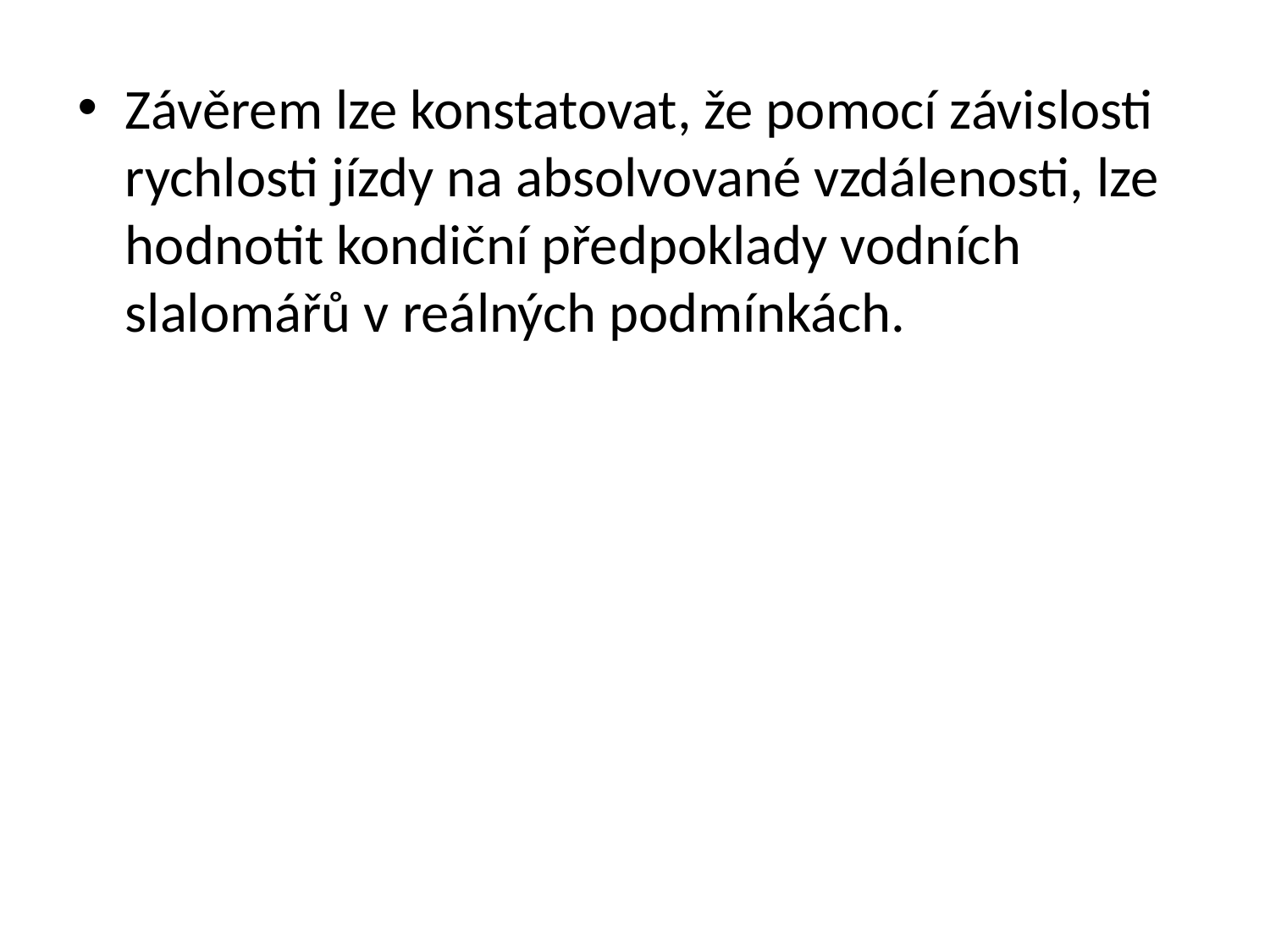

Závěrem lze konstatovat, že pomocí závislosti rychlosti jízdy na absolvované vzdálenosti, lze hodnotit kondiční předpoklady vodních slalomářů v reálných podmínkách.